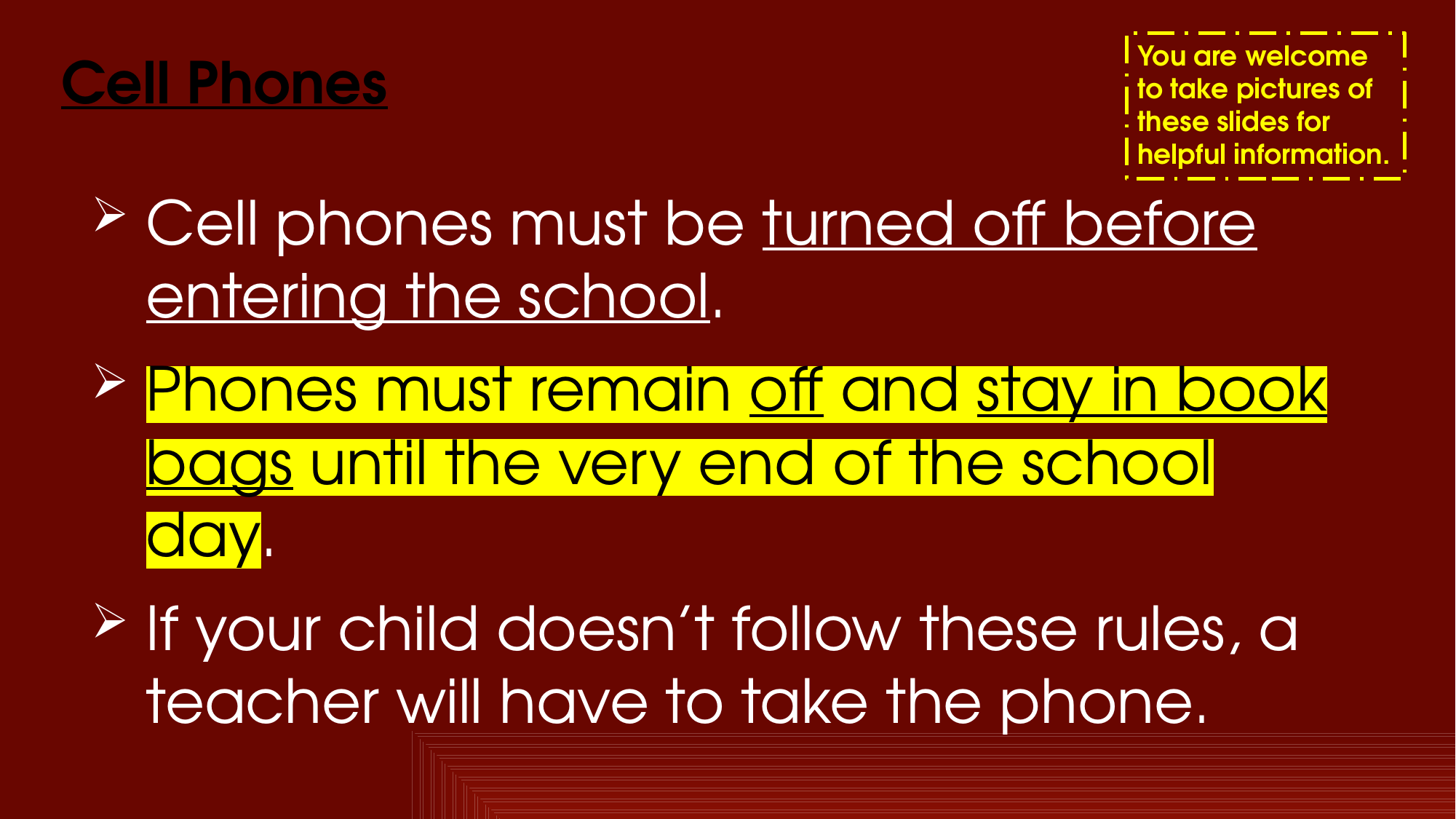

You are welcome to take pictures of these slides for helpful information.
Cell Phones
Cell phones must be turned off before entering the school.
Phones must remain off and stay in book bags until the very end of the school day.
If your child doesn’t follow these rules, a teacher will have to take the phone.